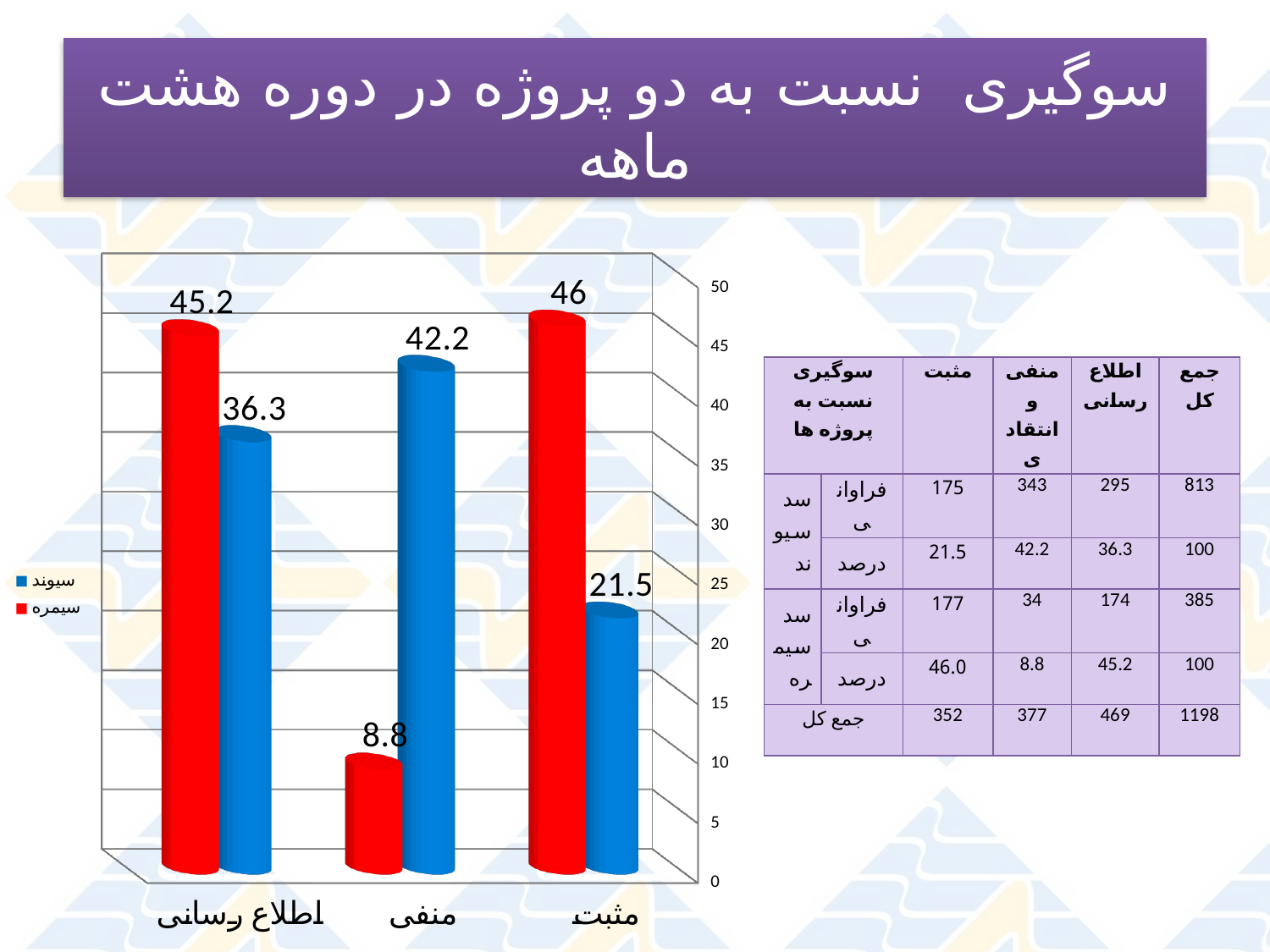

# سوگیری  نسبت به دو پروژه در دوره هشت ماهه

[unsupported chart]

| سوگیری نسبت به پروژه ها |  | مثبت | منفی و انتقادی | اطلاع رسانی | جمع کل |
| --- | --- | --- | --- | --- | --- |
| سد سیوند | فراوانی | 175 | 343 | 295 | 813 |
|  | درصد | 21.5 | 42.2 | 36.3 | 100 |
| سد سیمره | فراوانی | 177 | 34 | 174 | 385 |
|  | درصد | 46.0 | 8.8 | 45.2 | 100 |
| جمع کل |  | 352 | 377 | 469 | 1198 |